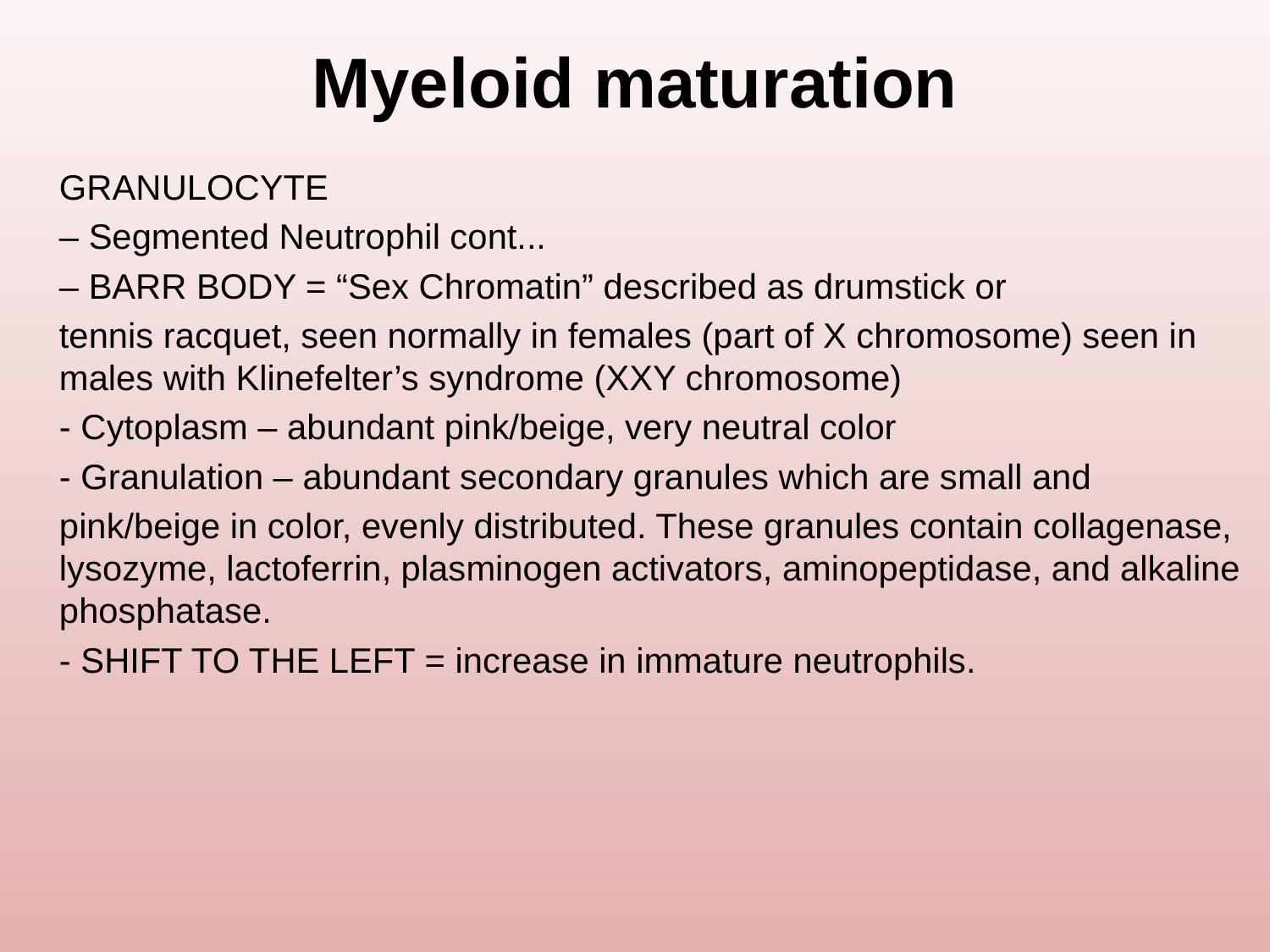

# Myeloid maturation
GRANULOCYTE
– Segmented Neutrophil cont...
– BARR BODY = “Sex Chromatin” described as drumstick or
tennis racquet, seen normally in females (part of X chromosome) seen in males with Klinefelter’s syndrome (XXY chromosome)
- Cytoplasm – abundant pink/beige, very neutral color
- Granulation – abundant secondary granules which are small and
pink/beige in color, evenly distributed. These granules contain collagenase, lysozyme, lactoferrin, plasminogen activators, aminopeptidase, and alkaline phosphatase.
- SHIFT TO THE LEFT = increase in immature neutrophils.